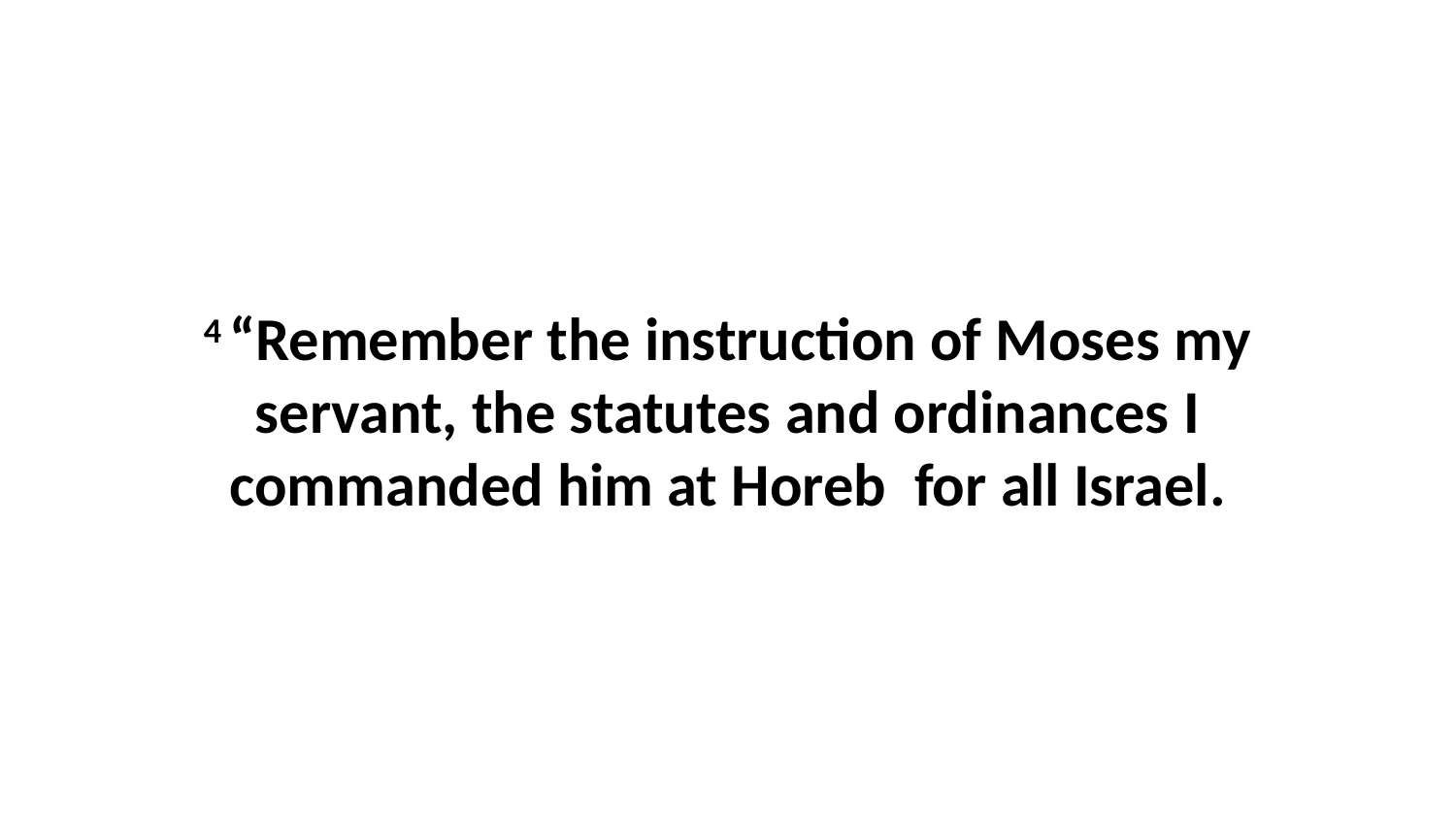

4 “Remember the instruction of Moses my servant, the statutes and ordinances I commanded him at Horeb  for all Israel.